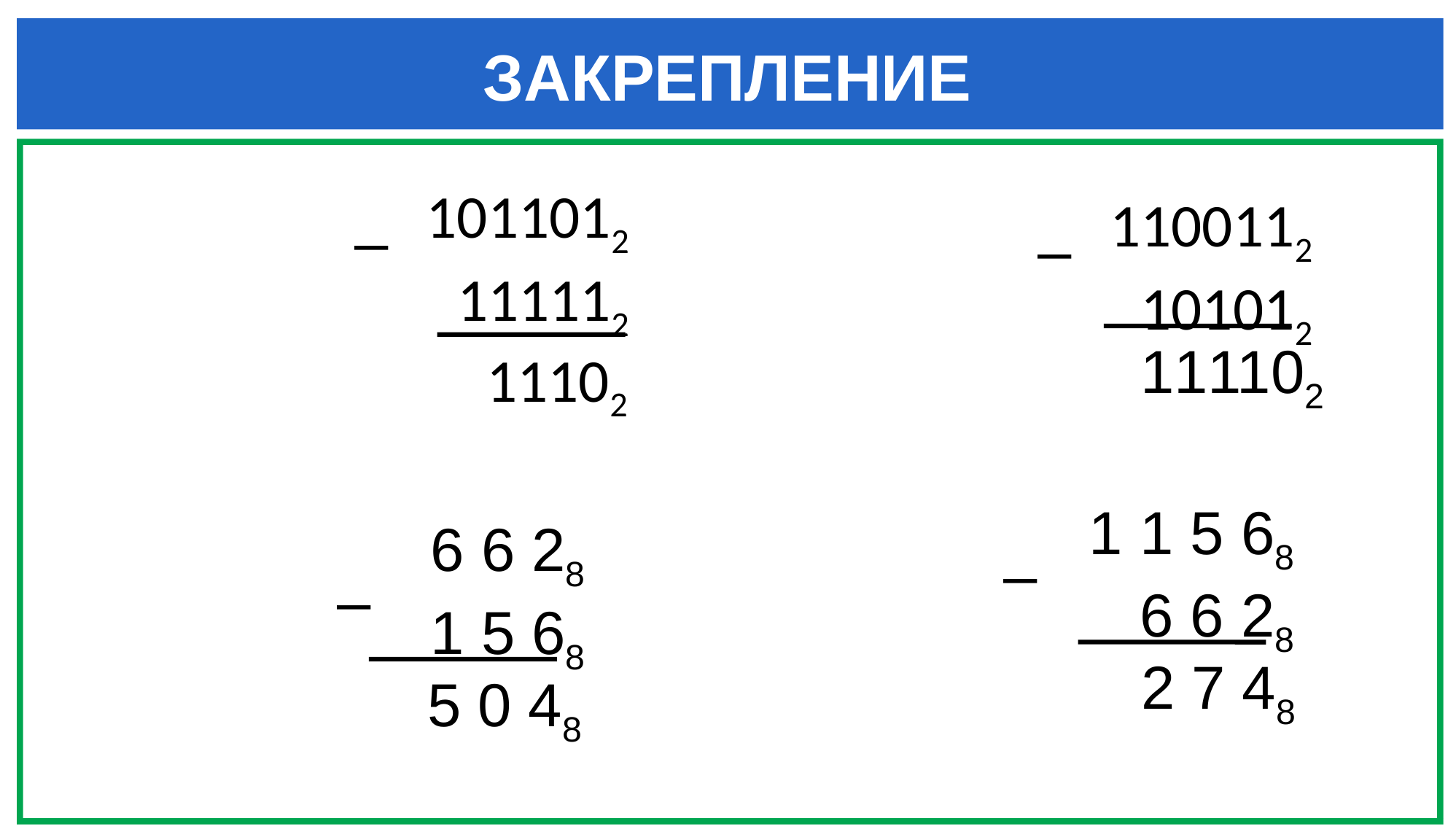

ЗАКРЕПЛЕНИЕ
1011012
 111112

1100112
 101012

–
–

111102

11102

1 1 5 68
   6 6 28
6 6 28
1 5 68
–
–
2 7 48

5 0 48